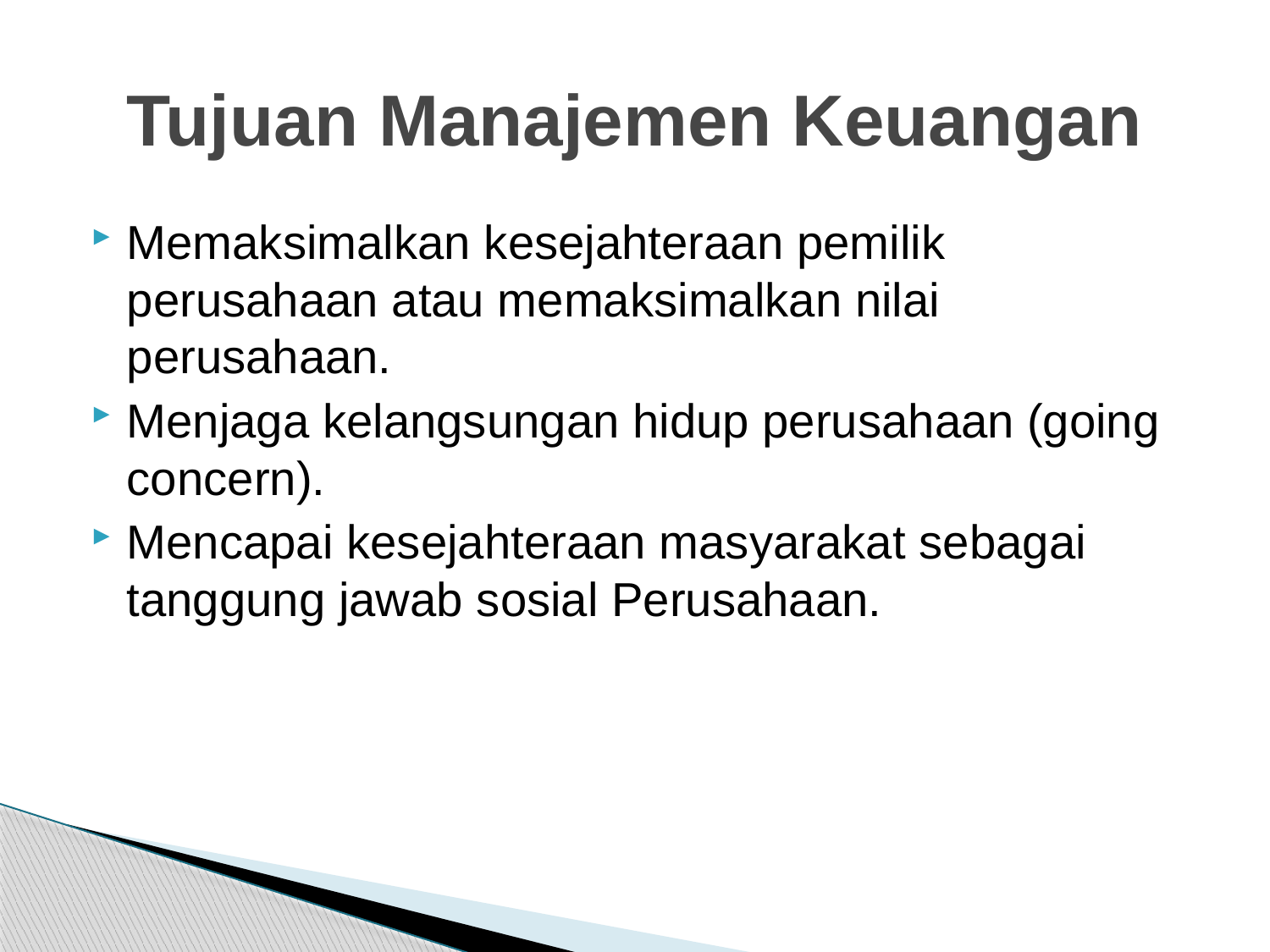

# Tujuan Manajemen Keuangan
Memaksimalkan kesejahteraan pemilik perusahaan atau memaksimalkan nilai perusahaan.
Menjaga kelangsungan hidup perusahaan (going concern).
Mencapai kesejahteraan masyarakat sebagai tanggung jawab sosial Perusahaan.